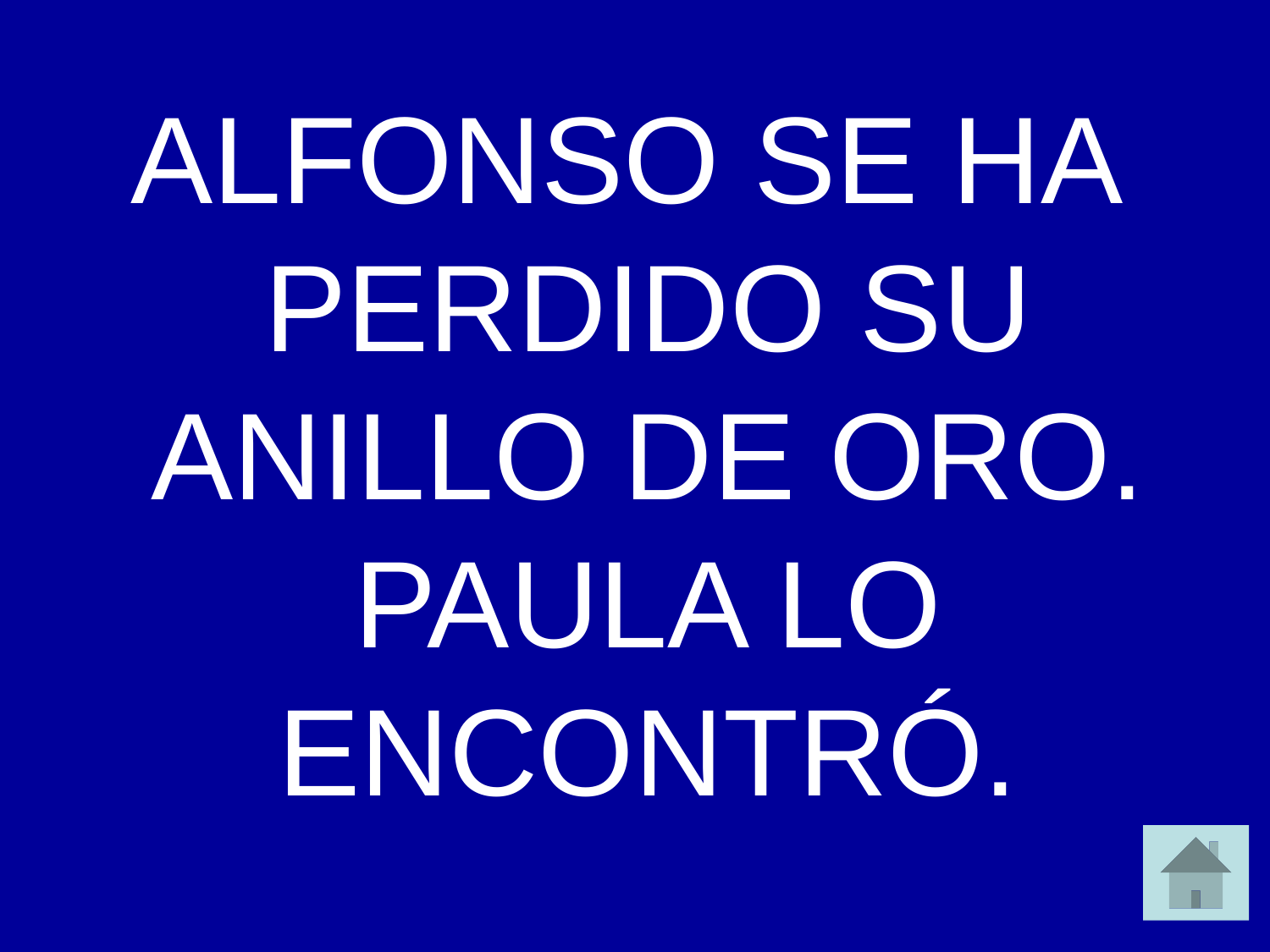

ALFONSO SE HA PERDIDO SU ANILLO DE ORO. PAULA LO ENCONTRÓ.